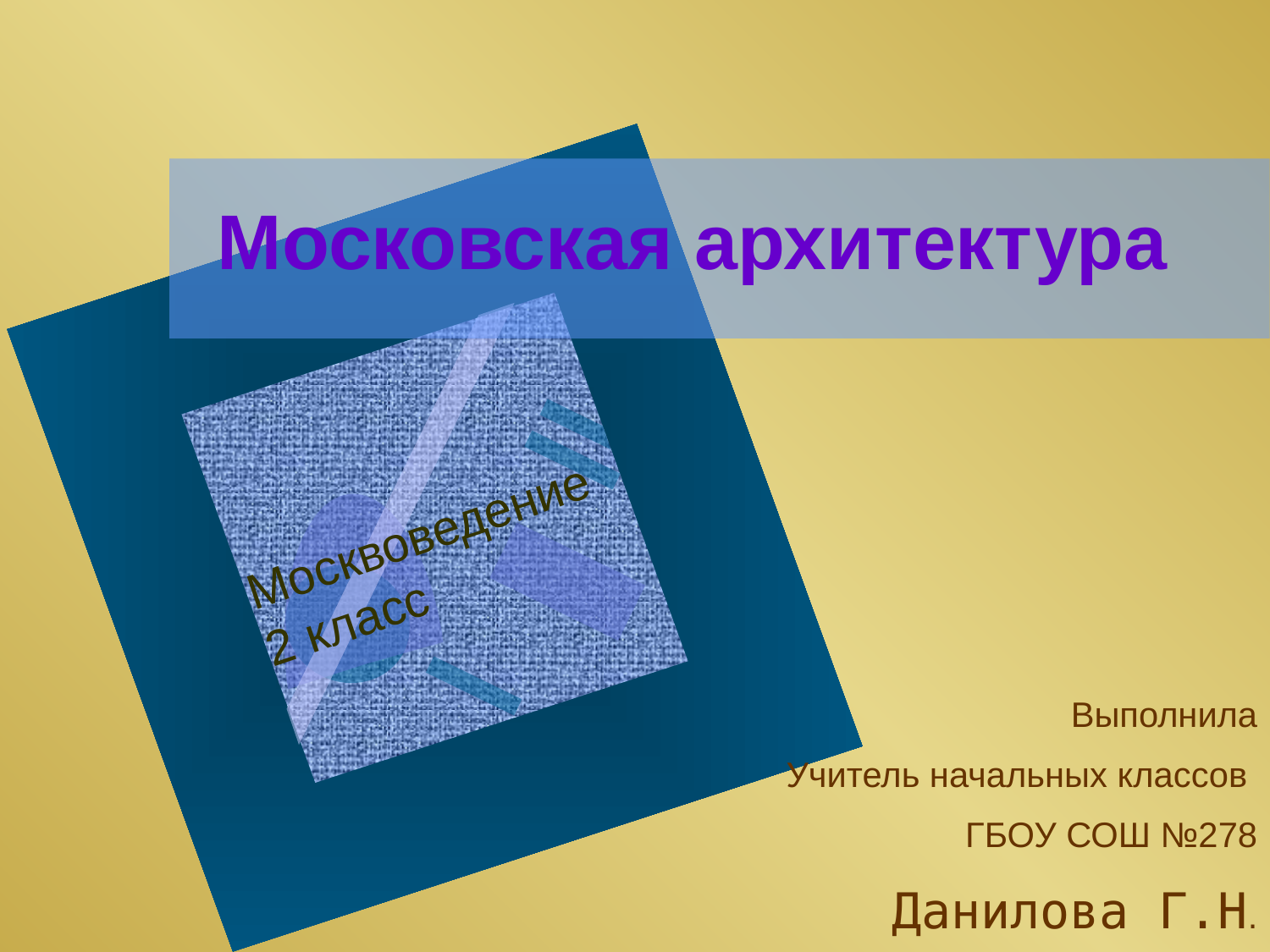

Московская архитектура
#
Москвоведение 2 класс
Выполнила
Учитель начальных классов
ГБОУ СОШ №278
Данилова Г.Н.